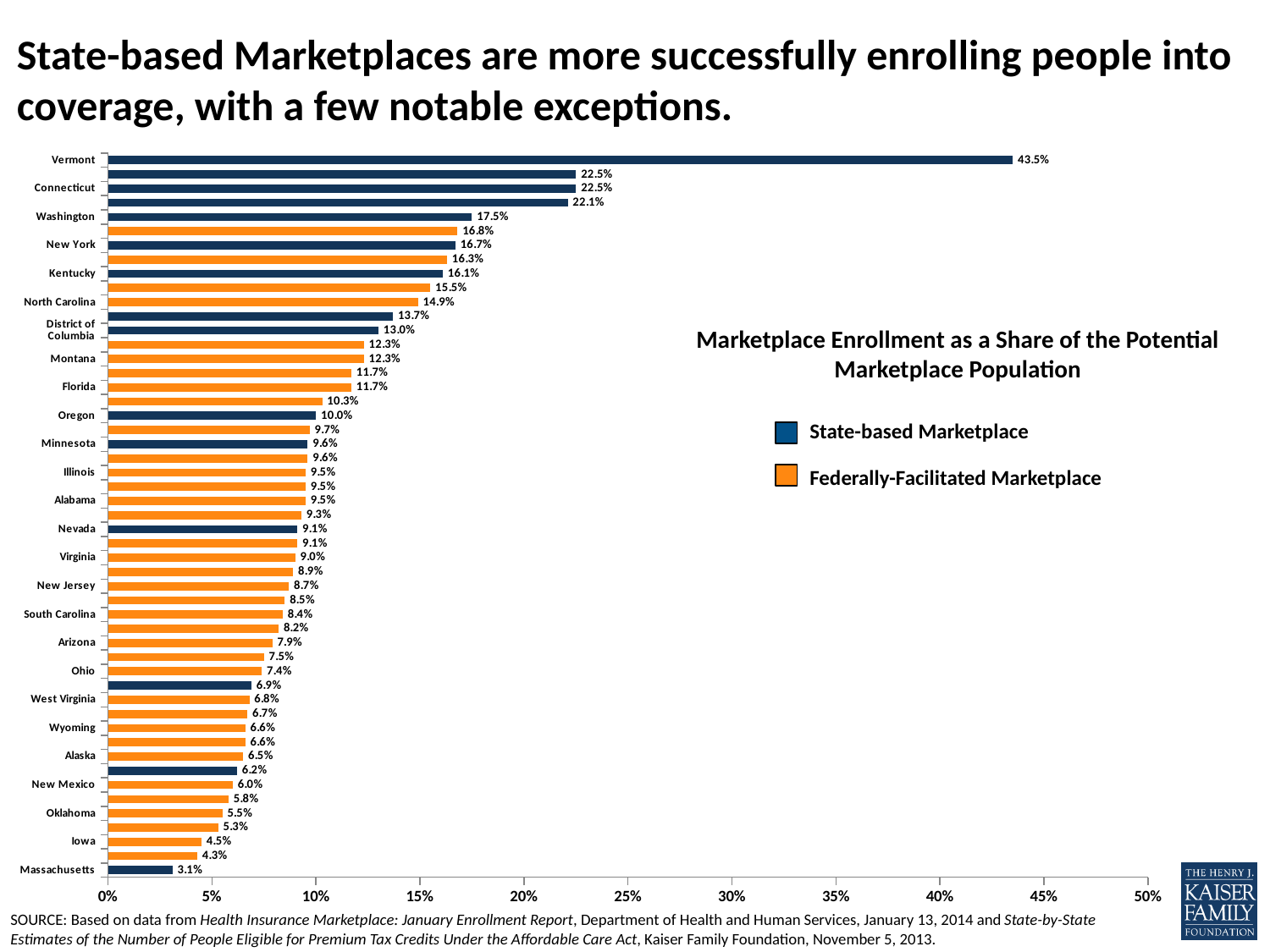

# State-based Marketplaces are more successfully enrolling people into coverage, with a few notable exceptions.

### Chart

| Category | % potential marketplace population enrolled |
|---|---|
| Massachusetts | 0.031 |
| South Dakota | 0.043 |
| Iowa | 0.045 |
| North Dakota | 0.053 |
| Oklahoma | 0.055 |
| Mississippi | 0.058 |
| New Mexico | 0.06 |
| Hawaii | 0.062 |
| Alaska | 0.065 |
| Texas | 0.066 |
| Wyoming | 0.066 |
| Louisiana | 0.067 |
| West Virginia | 0.068 |
| Maryland | 0.069 |
| Ohio | 0.074 |
| Kansas | 0.075 |
| Arizona | 0.079 |
| Missouri | 0.082 |
| South Carolina | 0.084 |
| Nebraska | 0.085 |
| New Jersey | 0.087 |
| Utah | 0.089 |
| Virginia | 0.09 |
| Indiana | 0.091 |
| Nevada | 0.091 |
| Tennessee | 0.093 |
| Alabama | 0.095 |
| Georgia | 0.095 |
| Illinois | 0.095 |
| Arkansas | 0.096 |
| Minnesota | 0.096 |
| Pennsylvania | 0.097 |
| Oregon | 0.1 |
| Delaware | 0.103 |
| Florida | 0.117 |
| Wisconsin | 0.117 |
| Montana | 0.123 |
| New Hampshire | 0.123 |
| District of Columbia | 0.13 |
| Colorado | 0.137 |
| North Carolina | 0.149 |
| Michigan | 0.155 |
| Kentucky | 0.161 |
| Idaho | 0.163 |
| New York | 0.167 |
| Maine | 0.168 |
| Washington | 0.175 |
| California | 0.221 |
| Connecticut | 0.225 |
| Rhode Island | 0.225 |
| Vermont | 0.435 |
Marketplace Enrollment as a Share of the Potential Marketplace Population
State-based Marketplace
Federally-Facilitated Marketplace

SOURCE: Based on data from Health Insurance Marketplace: January Enrollment Report, Department of Health and Human Services, January 13, 2014 and State-by-State Estimates of the Number of People Eligible for Premium Tax Credits Under the Affordable Care Act, Kaiser Family Foundation, November 5, 2013.